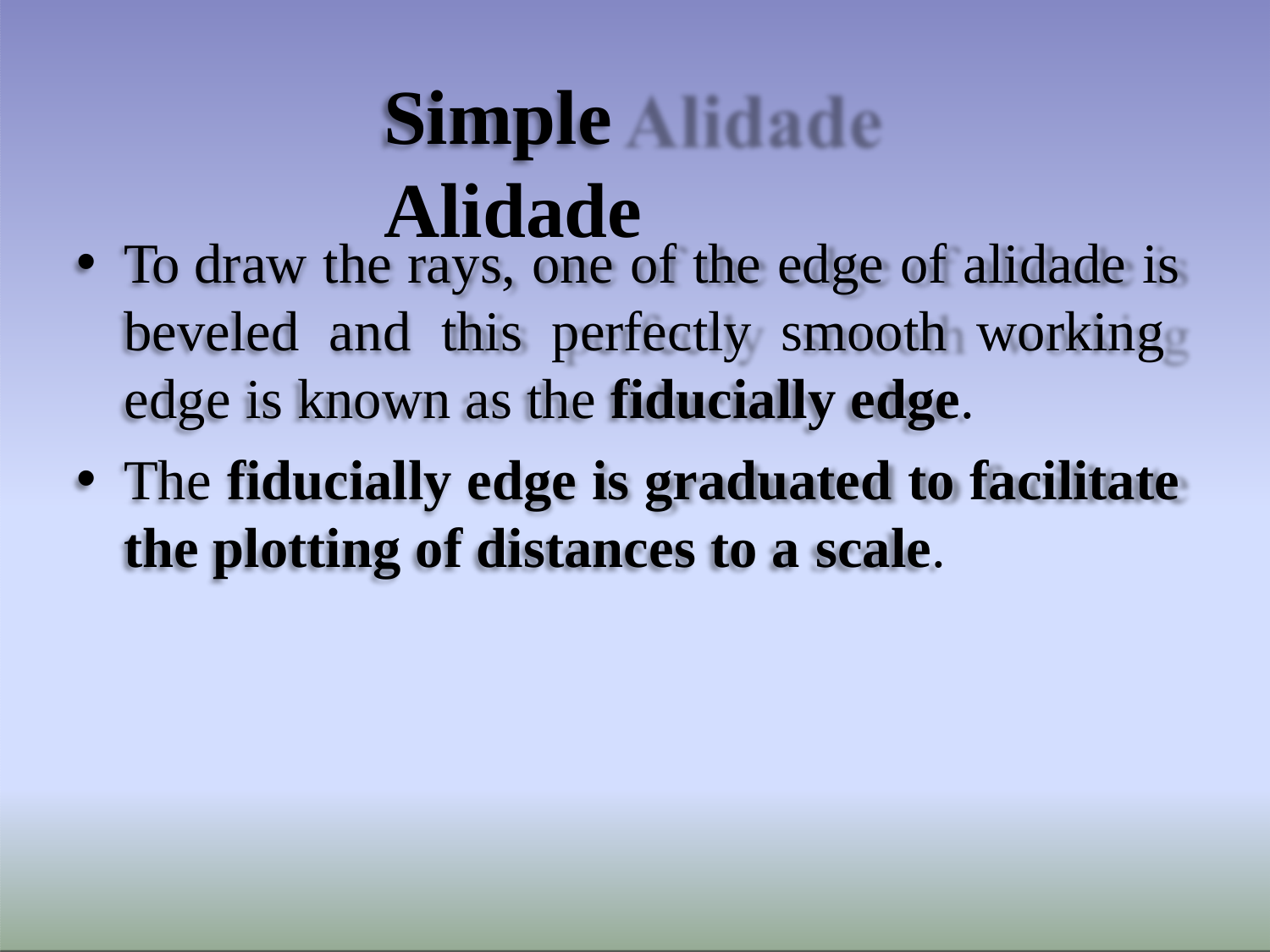

# Simple Alidade

To draw the rays, one of the edge of alidade is  beveled and this perfectly smooth working  edge is known as the fiducially edge.
The fiducially edge is graduated to facilitate  the plotting of distances to a scale.